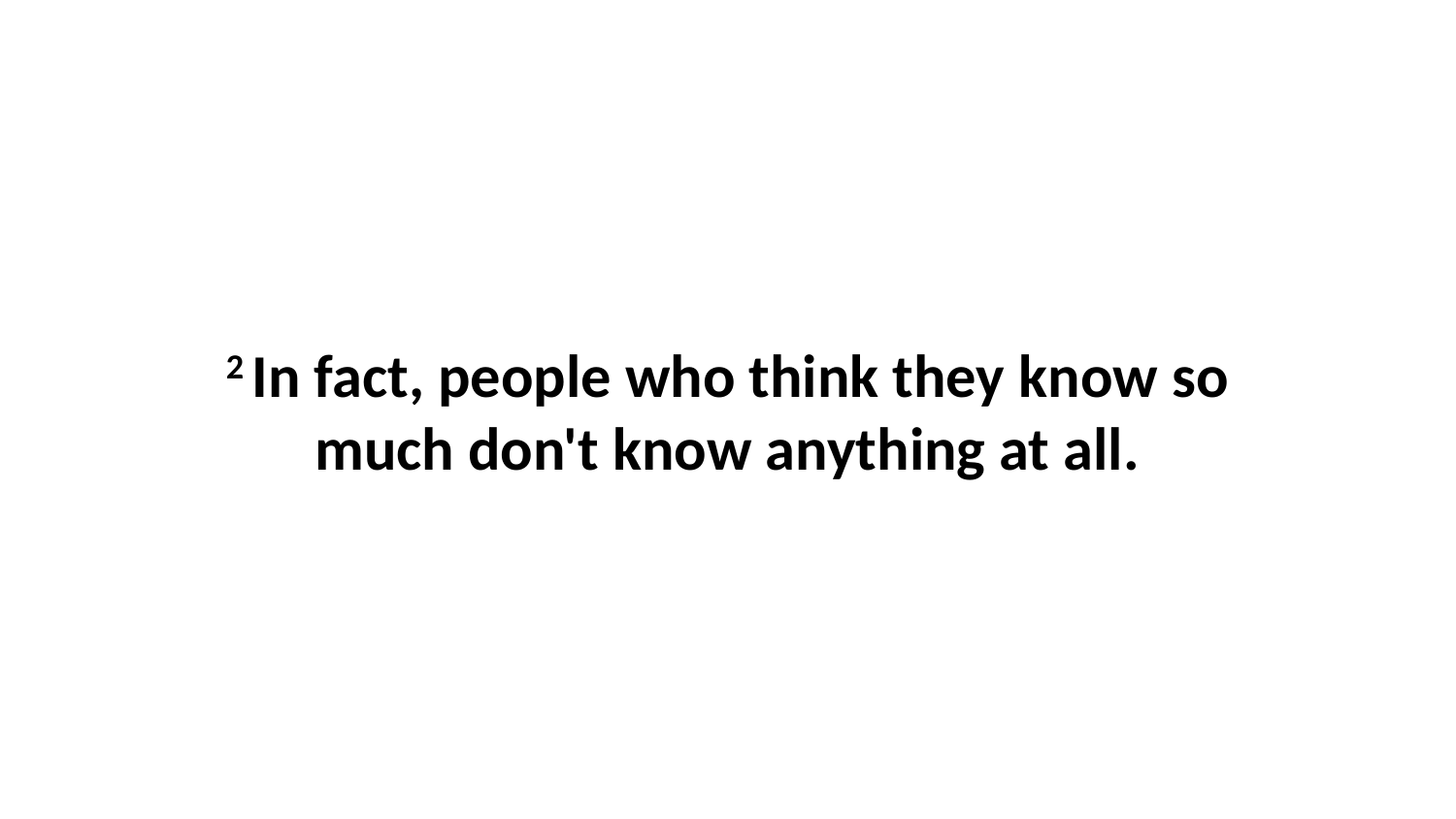

2 In fact, people who think they know so much don't know anything at all.